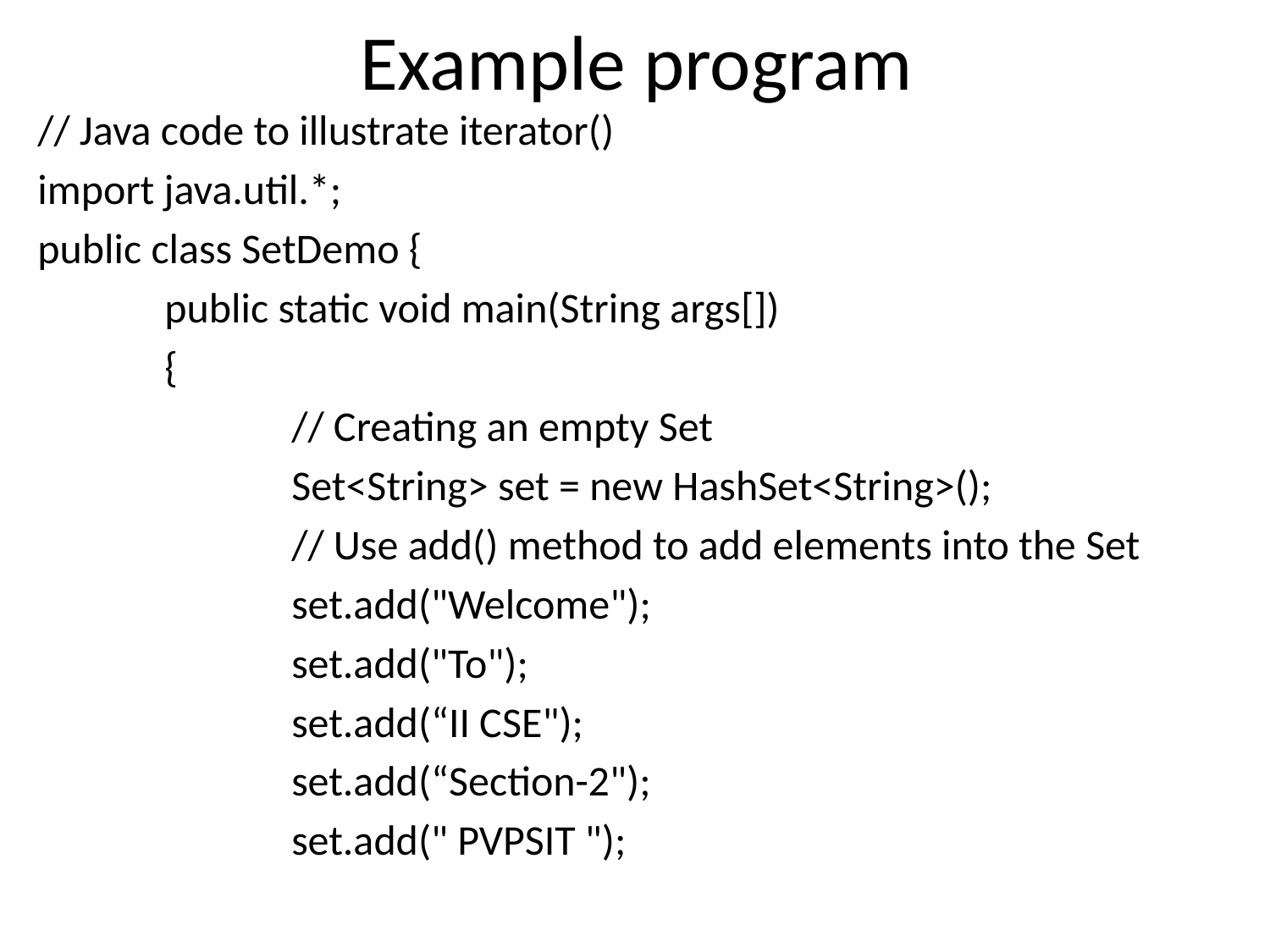

# Example program
// Java code to illustrate iterator()
import java.util.*;
public class SetDemo {
	public static void main(String args[])
	{
		// Creating an empty Set
		Set<String> set = new HashSet<String>();
		// Use add() method to add elements into the Set
		set.add("Welcome");
		set.add("To");
		set.add(“II CSE");
		set.add(“Section-2");
		set.add(" PVPSIT ");